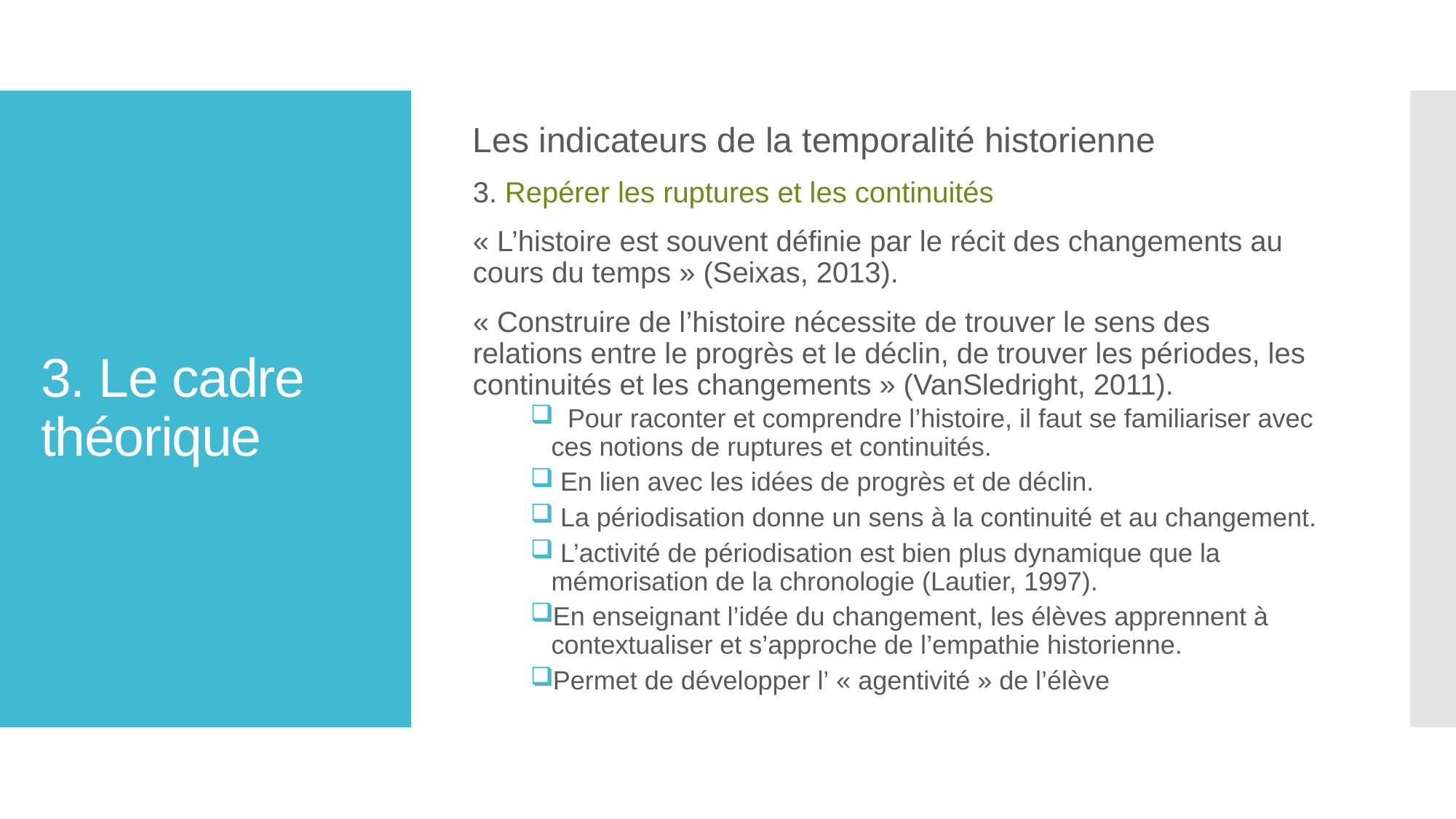

Les indicateurs de la temporalité historienne
3. Repérer les ruptures et les continuités
« L’histoire est souvent définie par le récit des changements au cours du temps » (Seixas, 2013).
« Construire de l’histoire nécessite de trouver le sens des relations entre le progrès et le déclin, de trouver les périodes, les continuités et les changements » (VanSledright, 2011).
  Pour raconter et comprendre l’histoire, il faut se familiariser avec ces notions de ruptures et continuités.
 En lien avec les idées de progrès et de déclin.
 La périodisation donne un sens à la continuité et au changement.
 L’activité de périodisation est bien plus dynamique que la mémorisation de la chronologie (Lautier, 1997).
En enseignant l’idée du changement, les élèves apprennent à contextualiser et s’approche de l’empathie historienne.
Permet de développer l’ « agentivité » de l’élève
# 3. Le cadre théorique